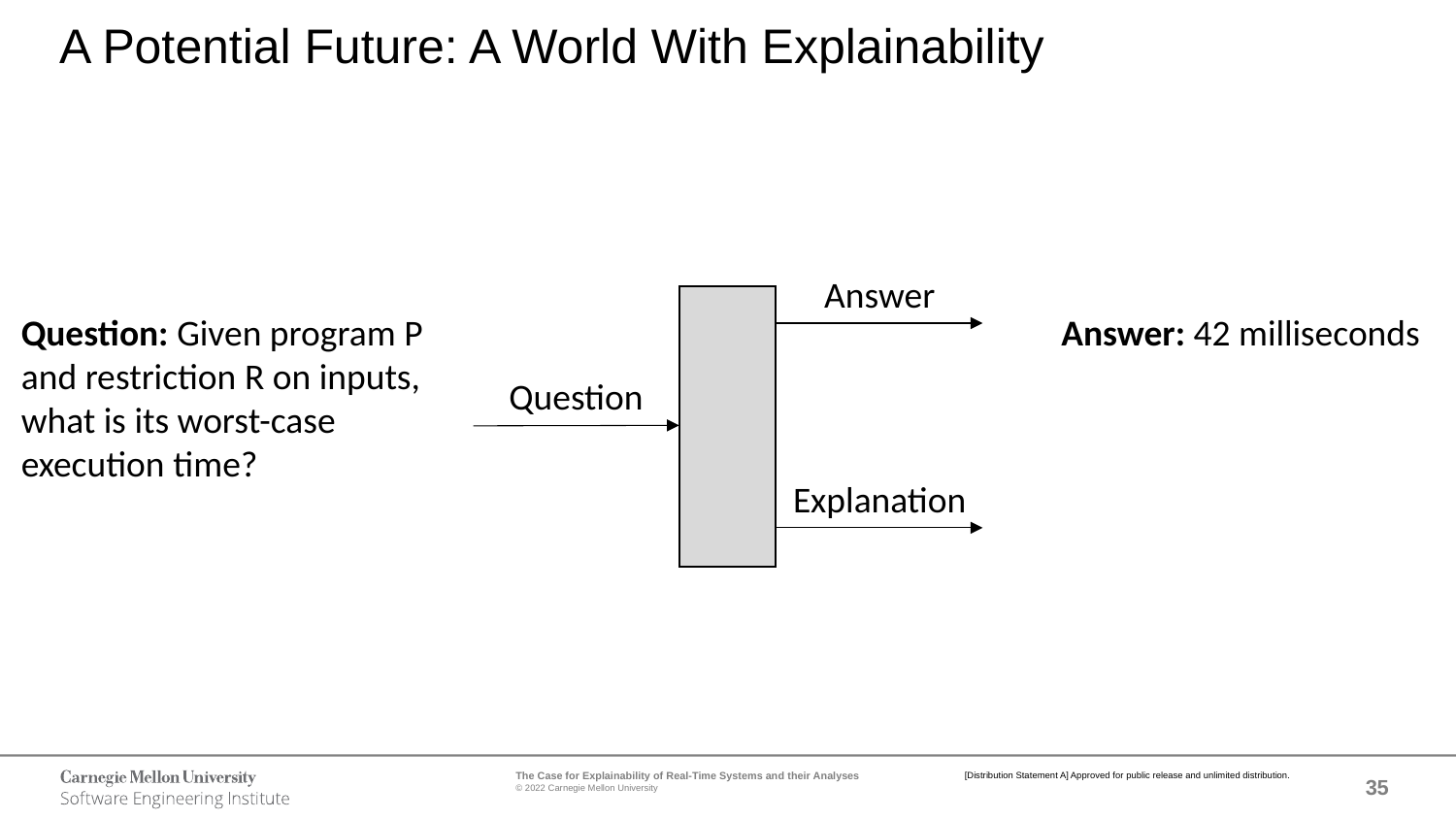

A Potential Future: A World With Explainability
Answer

Question: Given program P and restriction R on inputs, what is its worst-case execution time?
Answer: 42 milliseconds
Question
Explanation